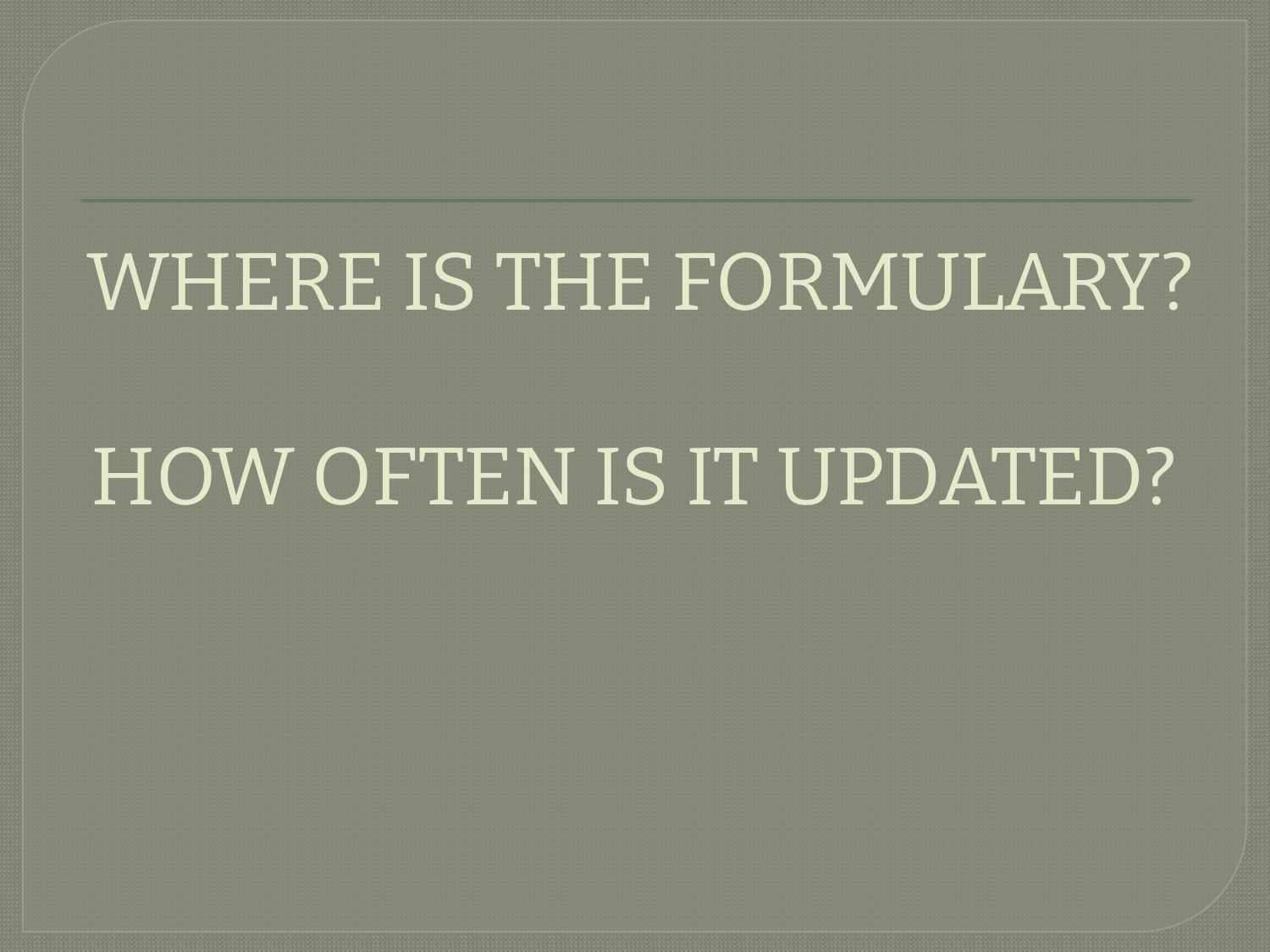

# WHERE IS THE FORMULARY? HOW OFTEN IS IT UPDATED?